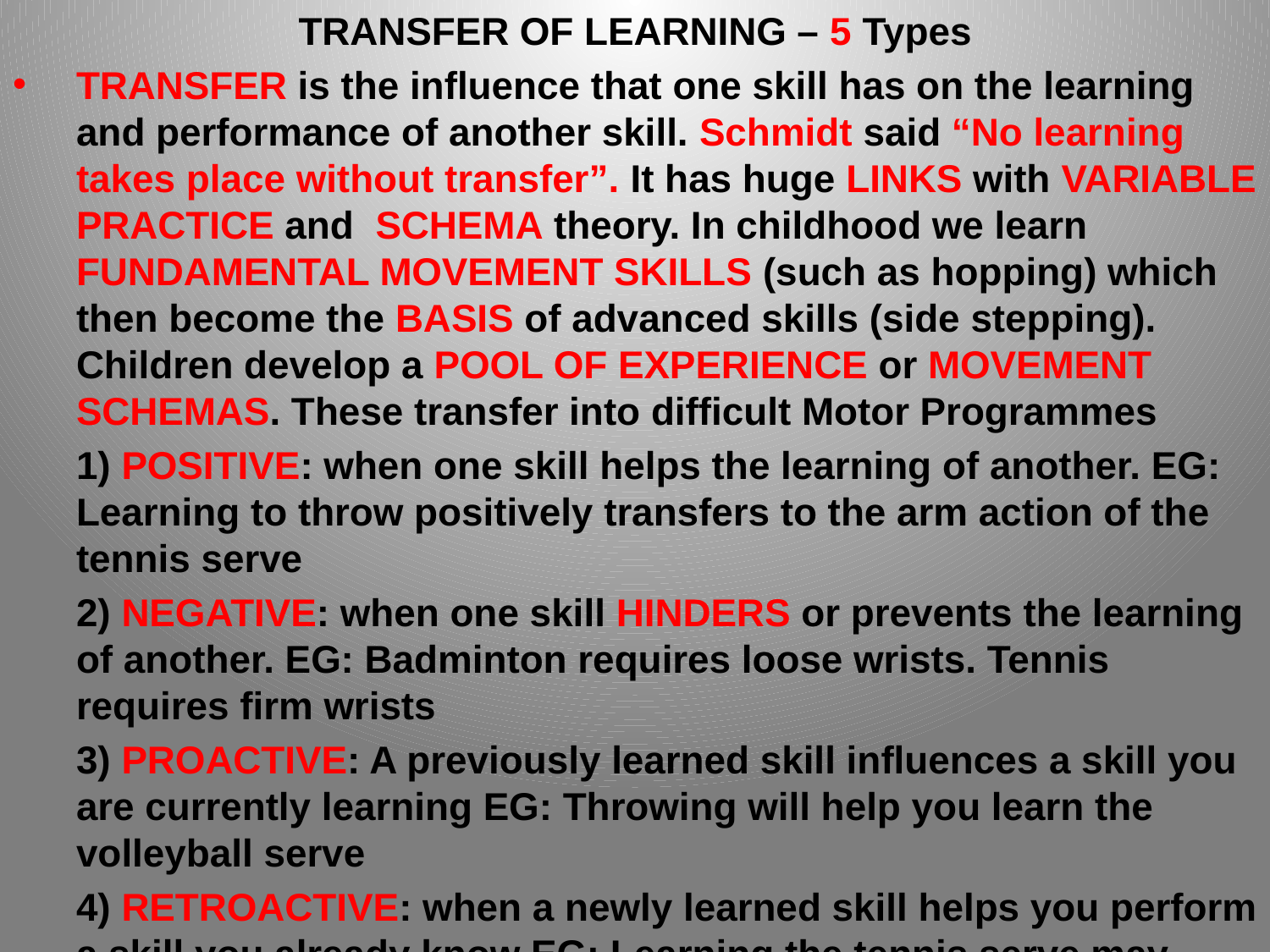

TRANSFER OF LEARNING – 5 Types
TRANSFER is the influence that one skill has on the learning and performance of another skill. Schmidt said “No learning takes place without transfer”. It has huge LINKS with VARIABLE PRACTICE and  SCHEMA theory. In childhood we learn FUNDAMENTAL MOVEMENT SKILLS (such as hopping) which then become the BASIS of advanced skills (side stepping). Children develop a POOL OF EXPERIENCE or MOVEMENT SCHEMAS. These transfer into difficult Motor Programmes
	1) POSITIVE: when one skill helps the learning of another. EG: Learning to throw positively transfers to the arm action of the tennis serve
	2) NEGATIVE: when one skill HINDERS or prevents the learning of another. EG: Badminton requires loose wrists. Tennis requires firm wrists
	3) PROACTIVE: A previously learned skill influences a skill you are currently learning EG: Throwing will help you learn the volleyball serve
	4) RETROACTIVE: when a newly learned skill helps you perform a skill you already know EG: Learning the tennis serve may help you to better over arm throw in cricket
	5) BI LATERAL: when a performance of one side of the body influences the other side EG: A right footed player learns to play left footed